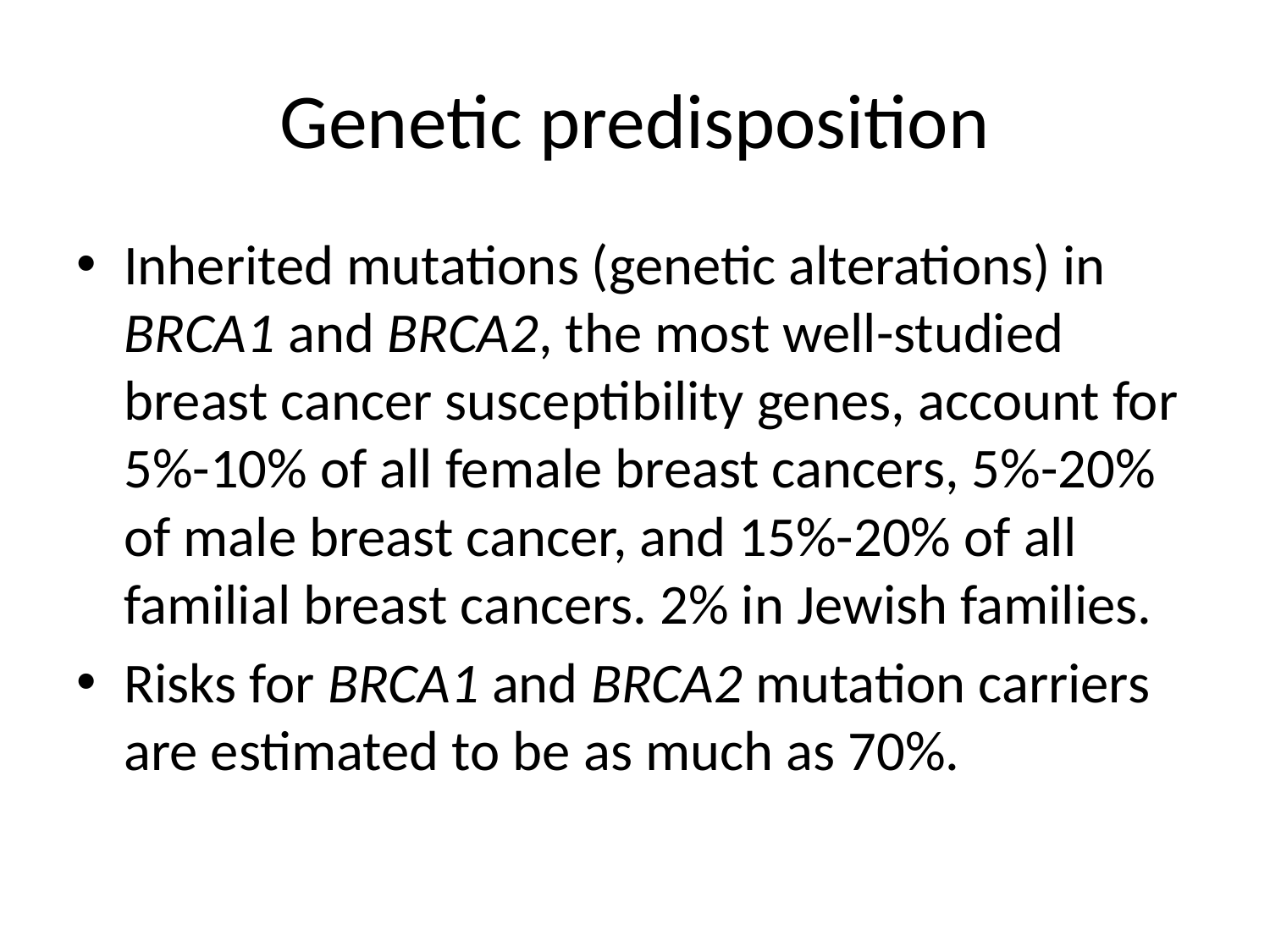

# Genetic predisposition
Inherited mutations (genetic alterations) in BRCA1 and BRCA2, the most well-studied breast cancer susceptibility genes, account for 5%-10% of all female breast cancers, 5%-20% of male breast cancer, and 15%-20% of all familial breast cancers. 2% in Jewish families.
Risks for BRCA1 and BRCA2 mutation carriers are estimated to be as much as 70%.